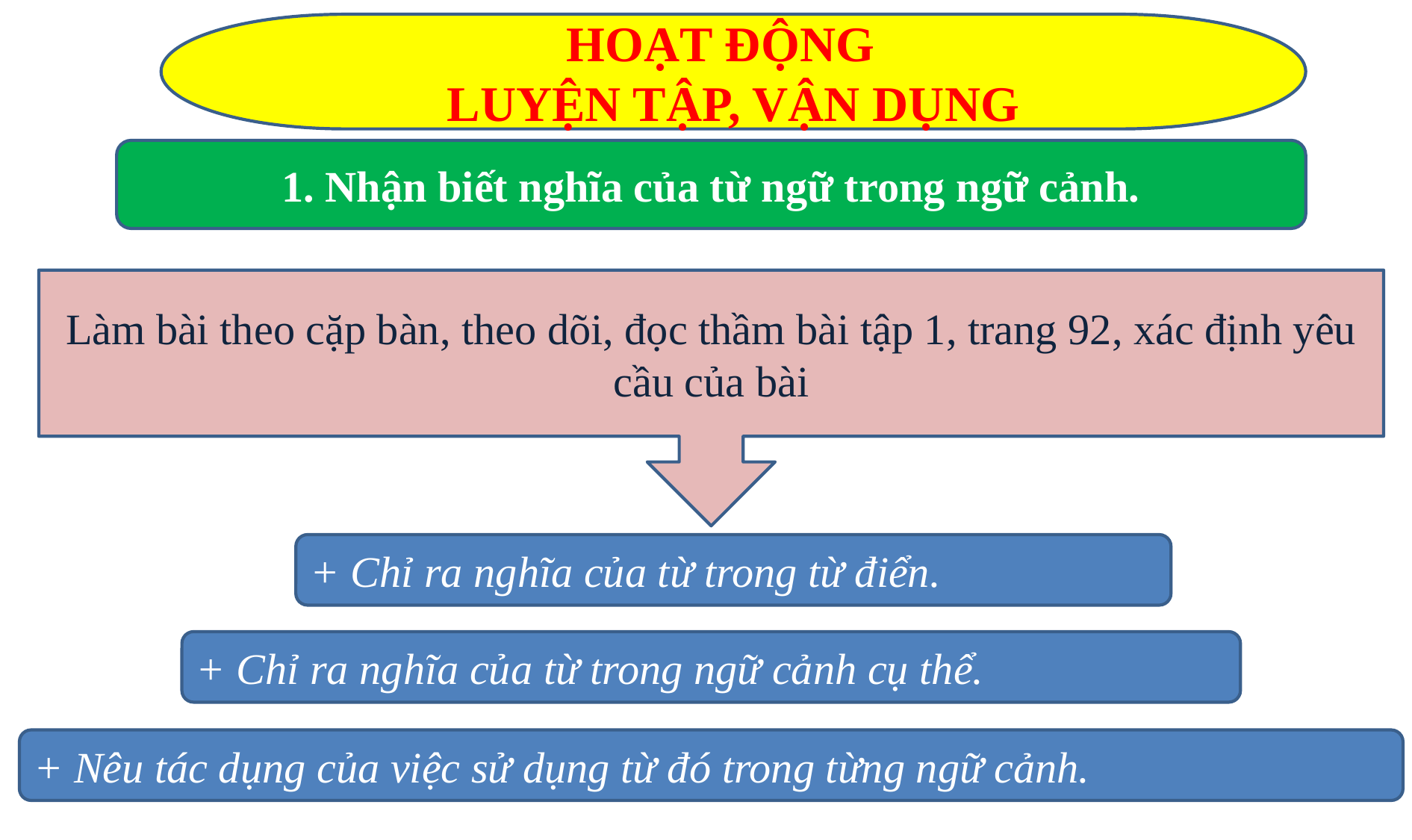

HOẠT ĐỘNG
LUYỆN TẬP, VẬN DỤNG
1. Nhận biết nghĩa của từ ngữ trong ngữ cảnh.
Làm bài theo cặp bàn, theo dõi, đọc thầm bài tập 1, trang 92, xác định yêu cầu của bài
+ Chỉ ra nghĩa của từ trong từ điển.
+ Chỉ ra nghĩa của từ trong ngữ cảnh cụ thể.
+ Nêu tác dụng của việc sử dụng từ đó trong từng ngữ cảnh.